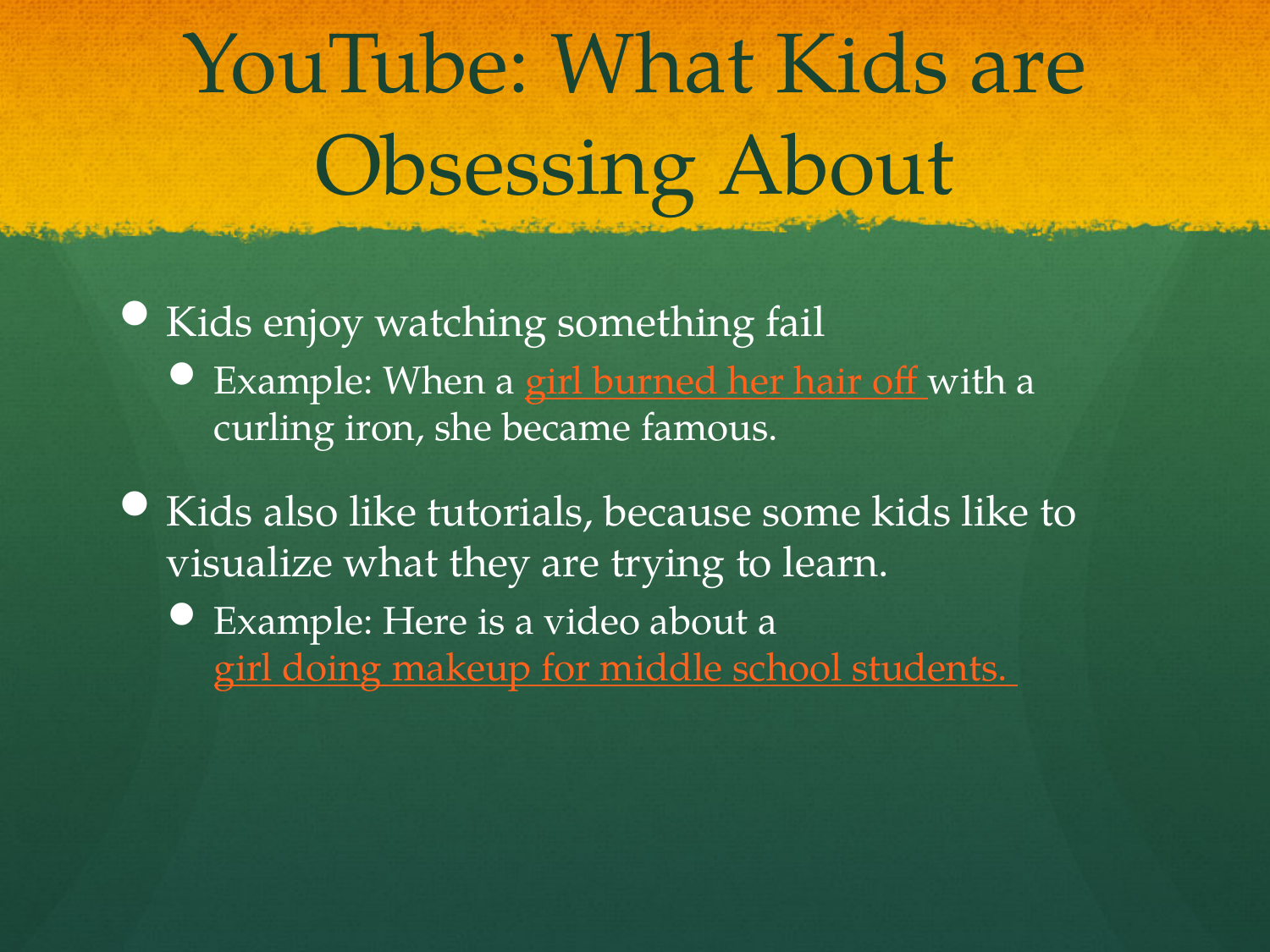

# YouTube: What Kids are Obsessing About
Kids enjoy watching something fail
Example: When a girl burned her hair off with a curling iron, she became famous.
Kids also like tutorials, because some kids like to visualize what they are trying to learn.
Example: Here is a video about a girl doing makeup for middle school students.